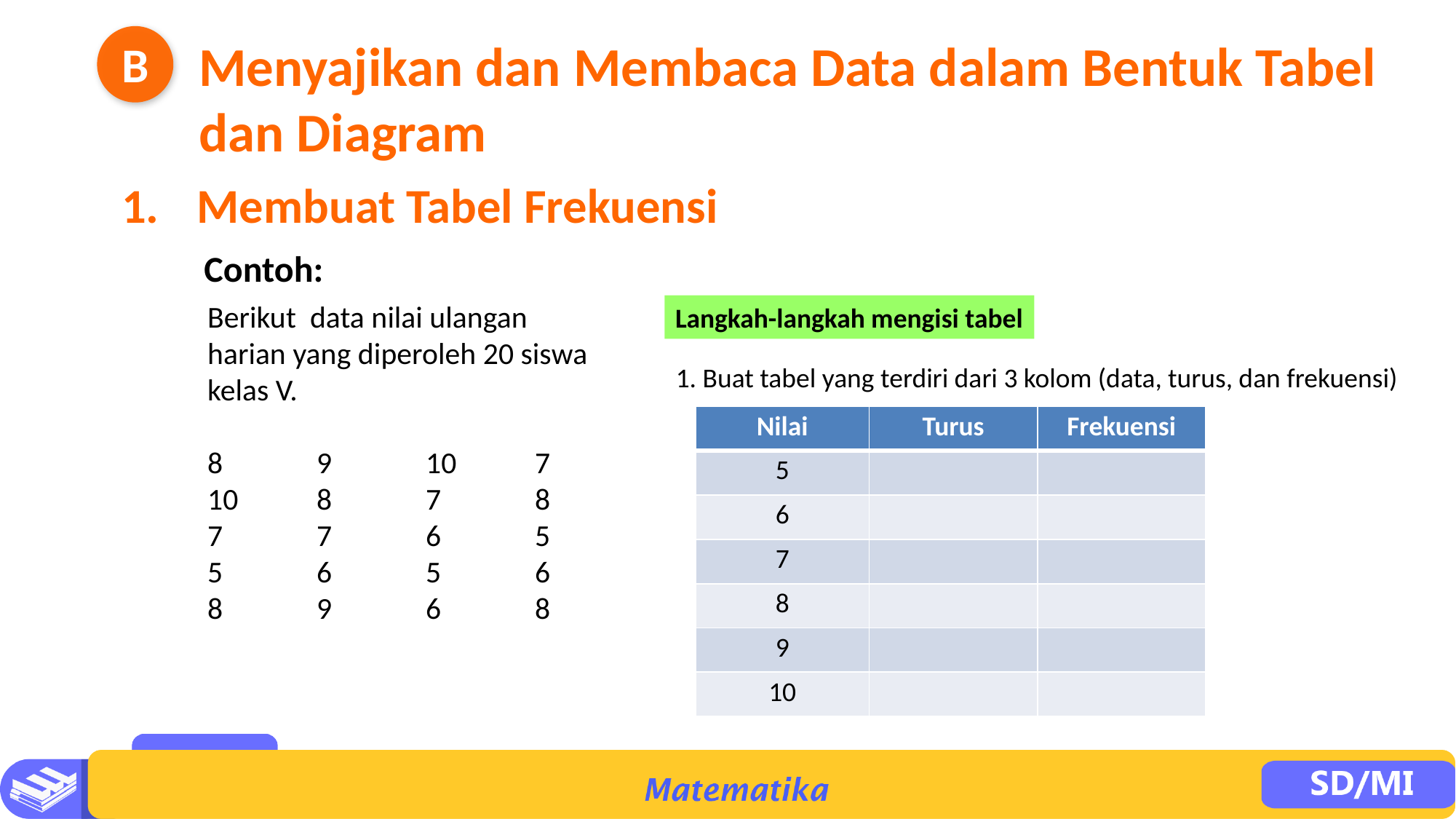

B
Menyajikan dan Membaca Data dalam Bentuk Tabel dan Diagram
1.  	Membuat Tabel Frekuensi
Contoh:
Berikut  data nilai ulangan harian yang diperoleh 20 siswa kelas V.

8	9	10	7
10	8	7	8
7	7	6	5
5	6	5	6
8	9	6	8
Langkah-langkah mengisi tabel
1. Buat tabel yang terdiri dari 3 kolom (data, turus, dan frekuensi)
| Nilai | Turus | Frekuensi |
| --- | --- | --- |
| 5 |  |  |
| 6 |  |  |
| 7 |  |  |
| 8 |  |  |
| 9 |  |  |
| 10 |  |  |